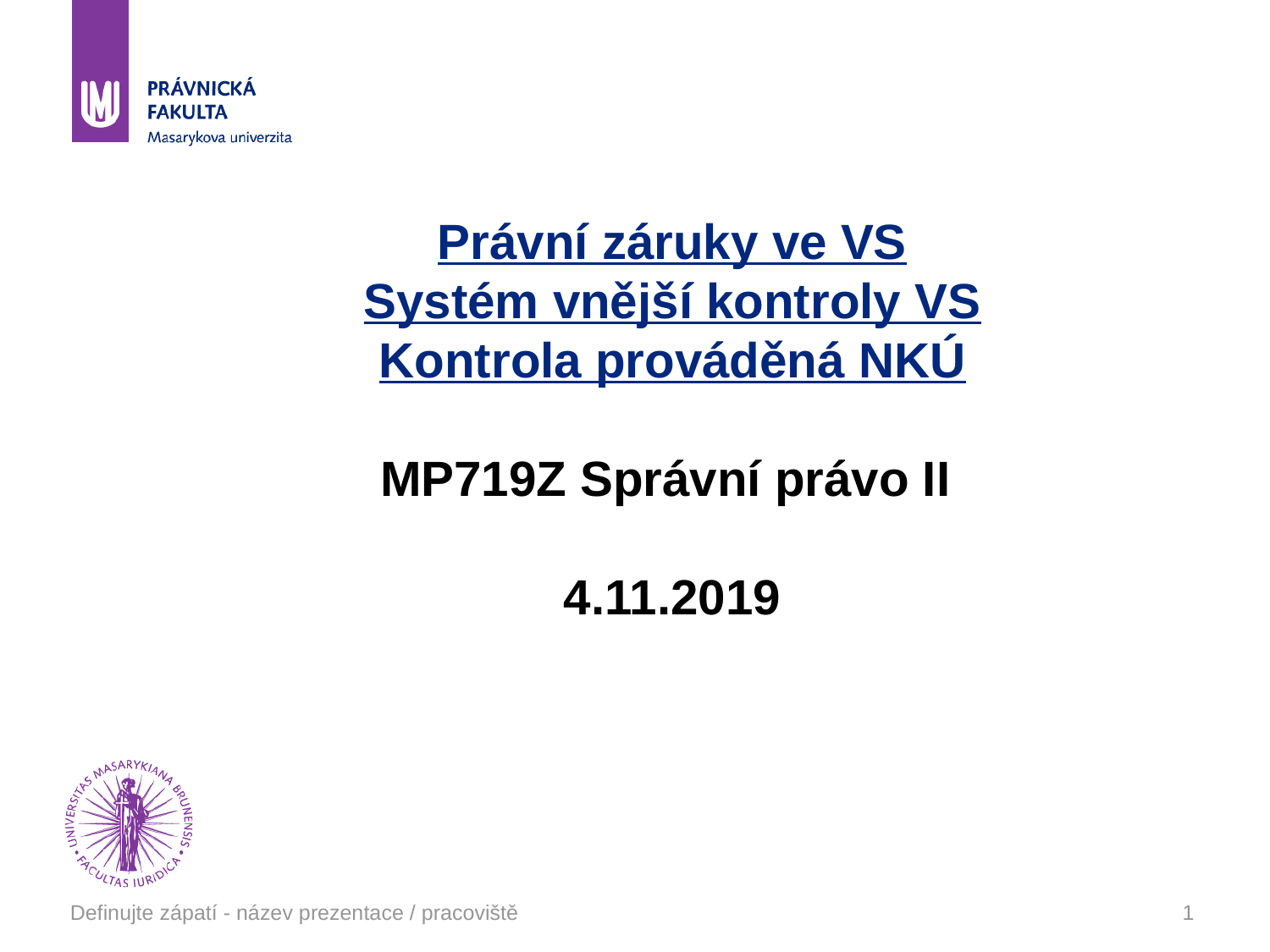

# Právní záruky ve VS Systém vnější kontroly VS Kontrola prováděná NKÚ MP719Z Správní právo II 4.11.2019
Definujte zápatí - název prezentace / pracoviště
1